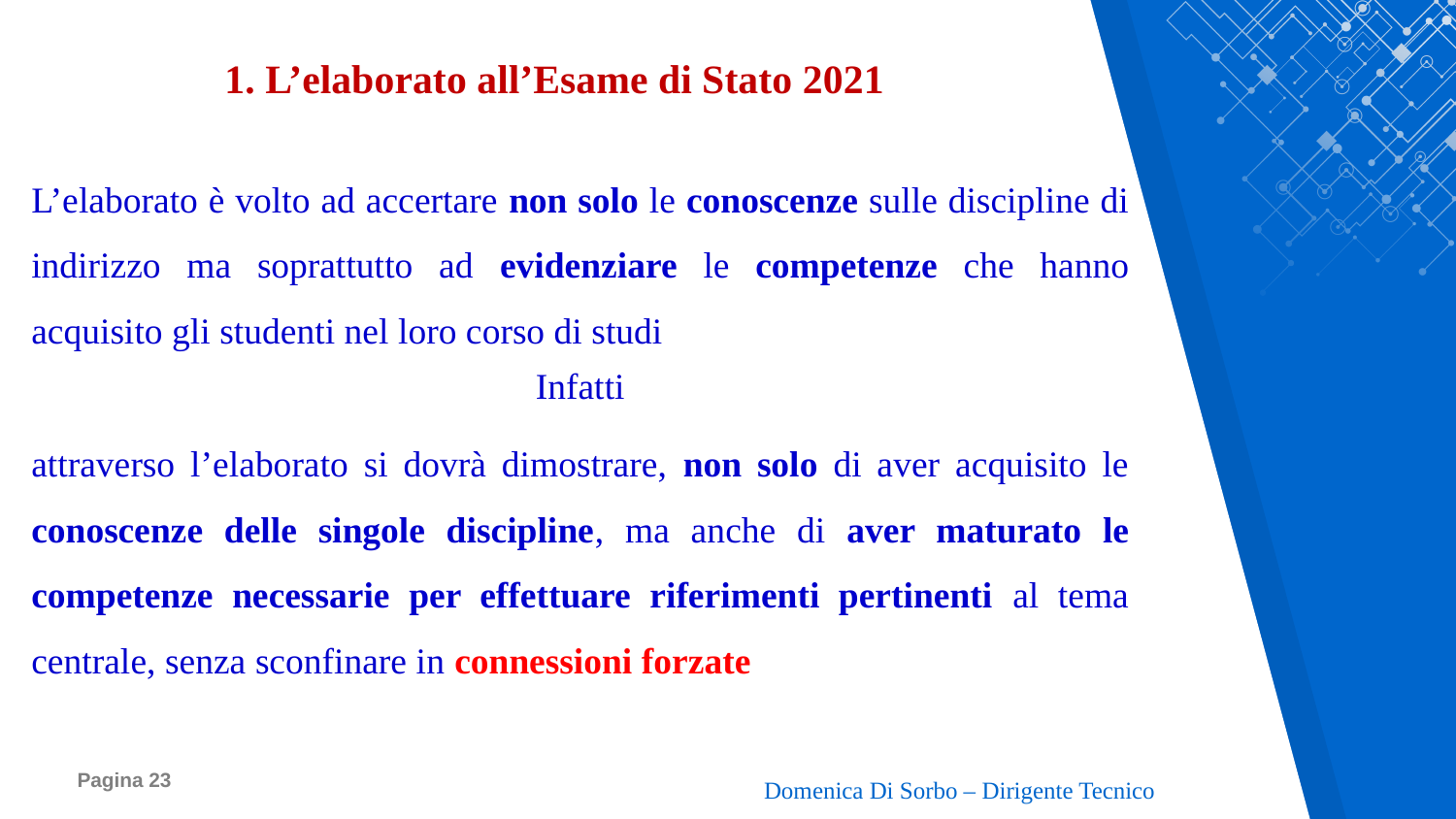

1. L’elaborato all’Esame di Stato 2021

L’elaborato è volto ad accertare non solo le conoscenze sulle discipline di indirizzo ma soprattutto ad evidenziare le competenze che hanno acquisito gli studenti nel loro corso di studi
Infatti
attraverso l’elaborato si dovrà dimostrare, non solo di aver acquisito le conoscenze delle singole discipline, ma anche di aver maturato le competenze necessarie per effettuare riferimenti pertinenti al tema centrale, senza sconfinare in connessioni forzate

Domenica Di Sorbo – Dirigente Tecnico